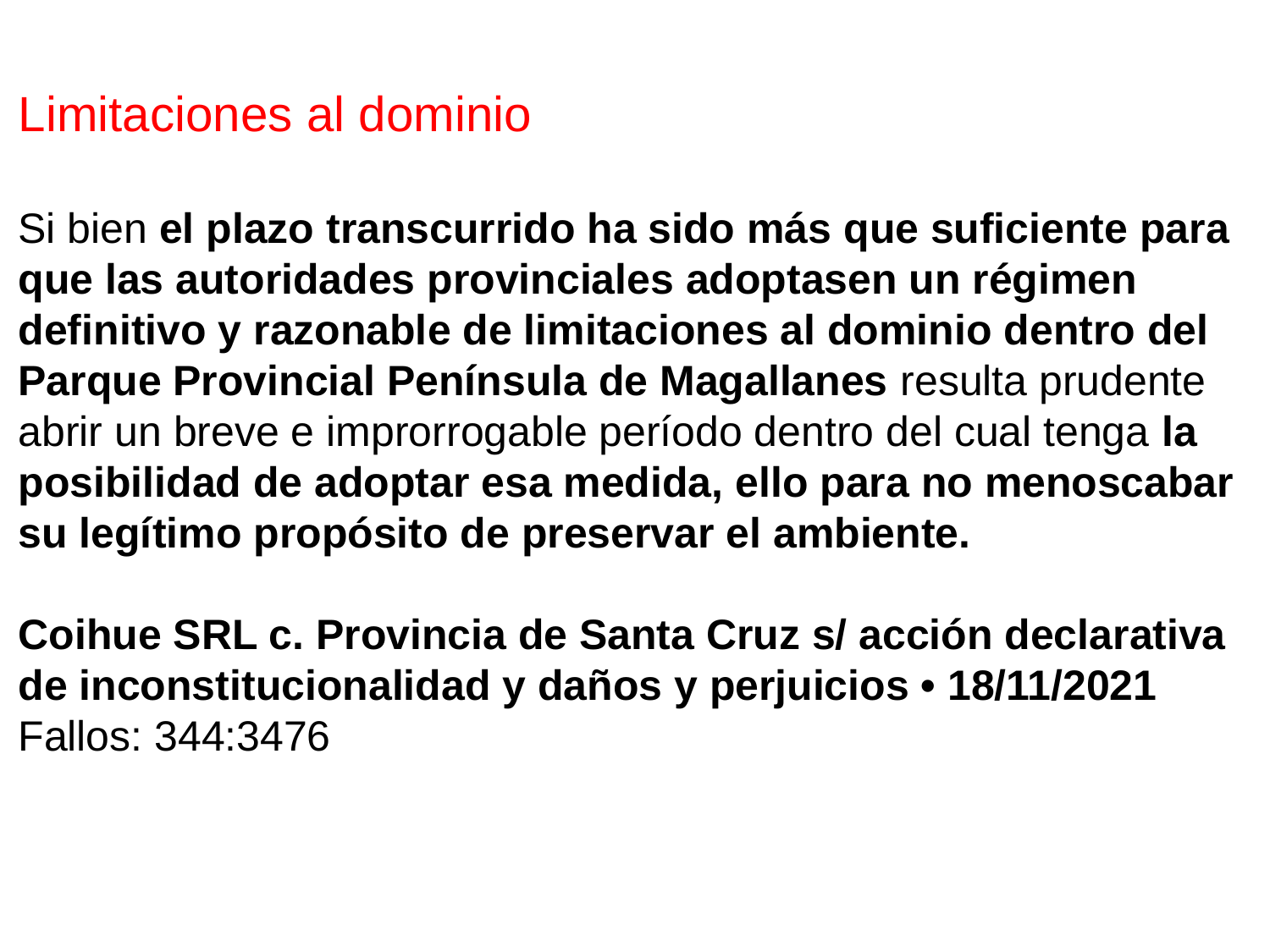

Limitaciones al dominio

Si bien el plazo transcurrido ha sido más que suficiente para que las autoridades provinciales adoptasen un régimen definitivo y razonable de limitaciones al dominio dentro del Parque Provincial Península de Magallanes resulta prudente abrir un breve e improrrogable período dentro del cual tenga la posibilidad de adoptar esa medida, ello para no menoscabar su legítimo propósito de preservar el ambiente.

Coihue SRL c. Provincia de Santa Cruz s/ acción declarativa de inconstitucionalidad y daños y perjuicios • 18/11/2021
Fallos: 344:3476